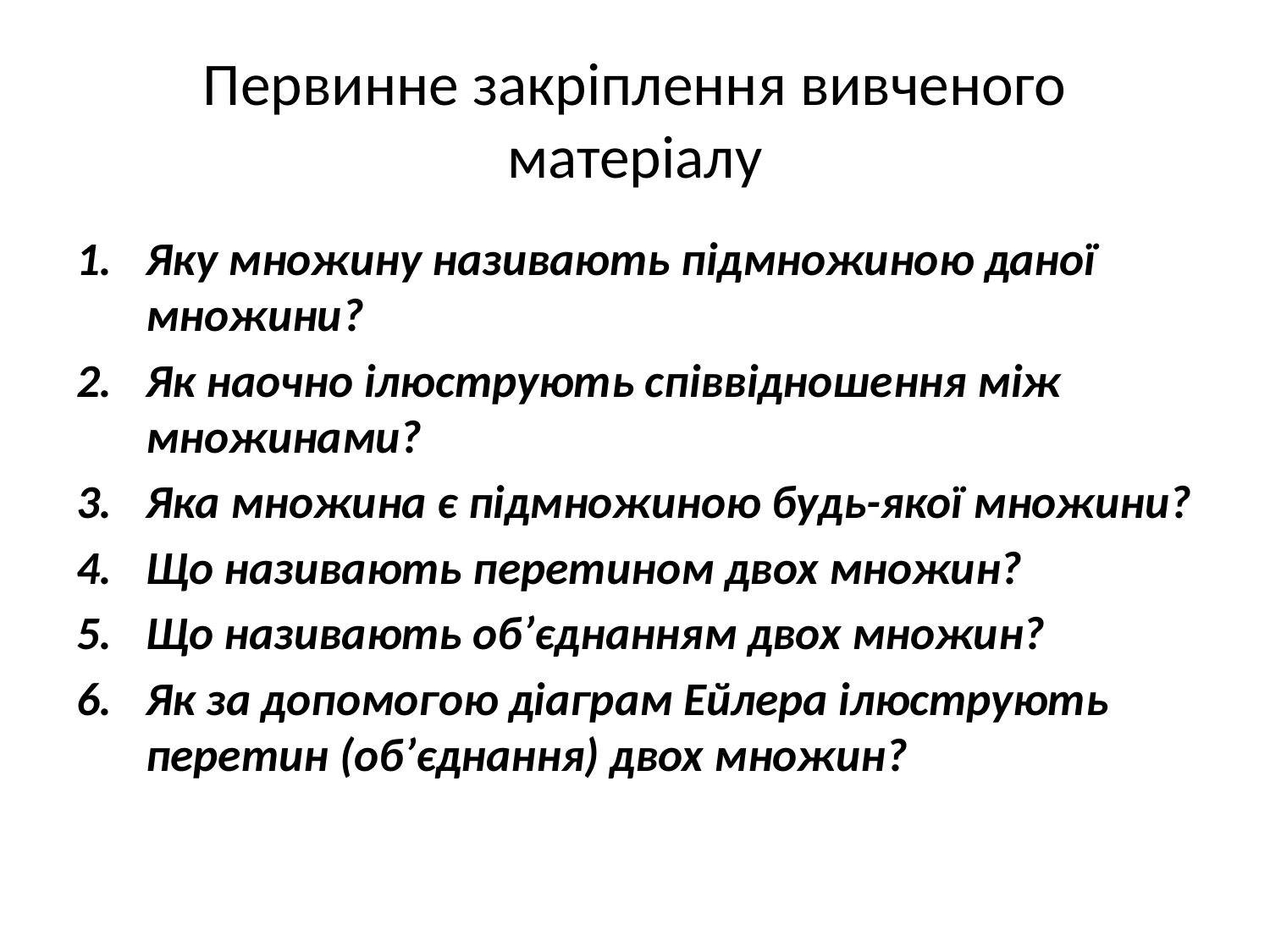

# Первинне закріплення вивченого матеріалу
Яку множину називають підмножиною даної множини?
Як наочно ілюструють співвідношення між множинами?
Яка множина є підмножиною будь-якої множини?
Що називають перетином двох множин?
Що називають об’єднанням двох множин?
Як за допомогою діаграм Ейлера ілюструють перетин (об’єднання) двох множин?